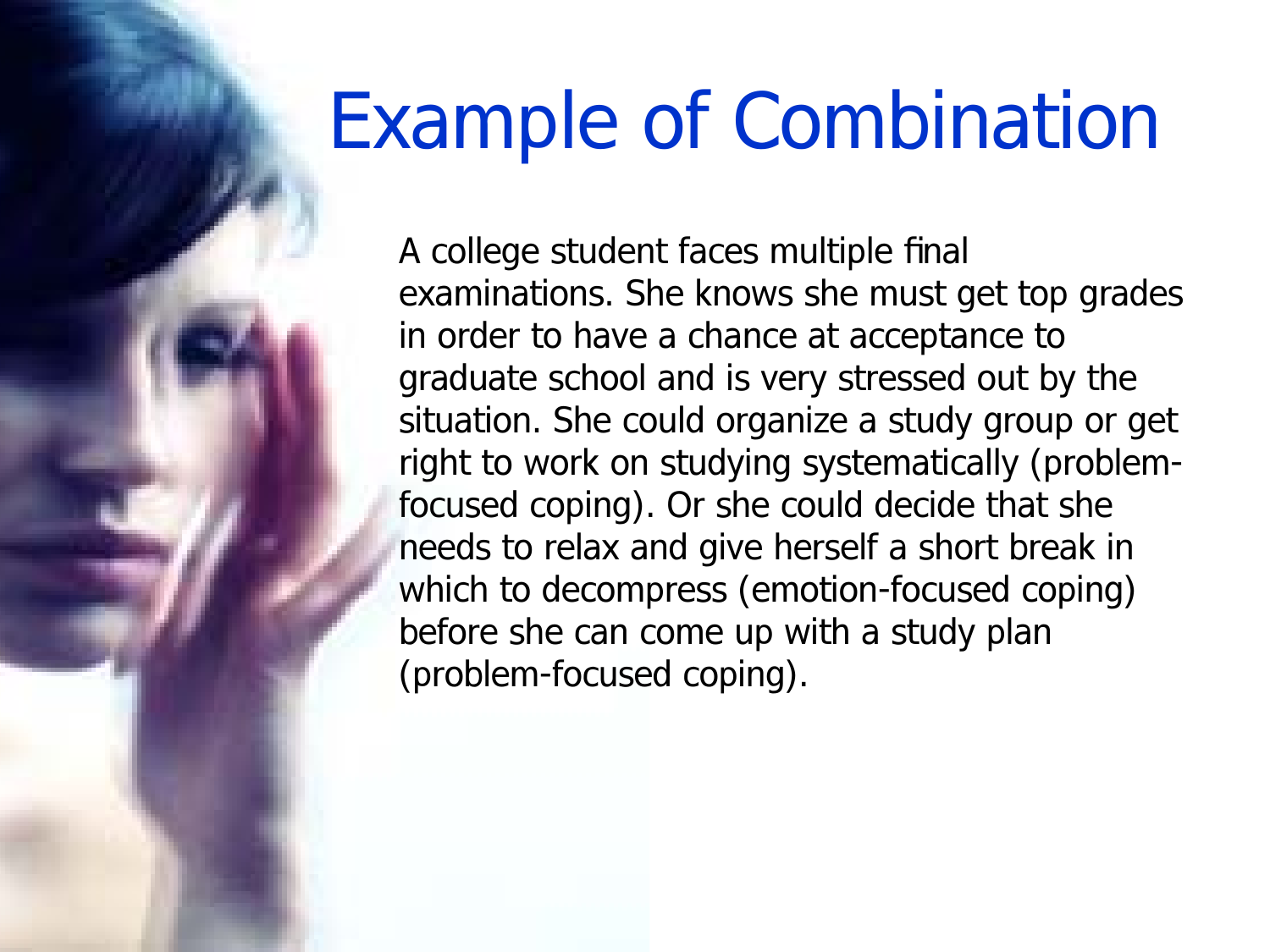

# Example of Combination
    	A college student faces multiple final examinations. She knows she must get top grades in order to have a chance at acceptance to graduate school and is very stressed out by the situation. She could organize a study group or get right to work on studying systematically (problem-focused coping). Or she could decide that she needs to relax and give herself a short break in which to decompress (emotion-focused coping) before she can come up with a study plan (problem-focused coping).